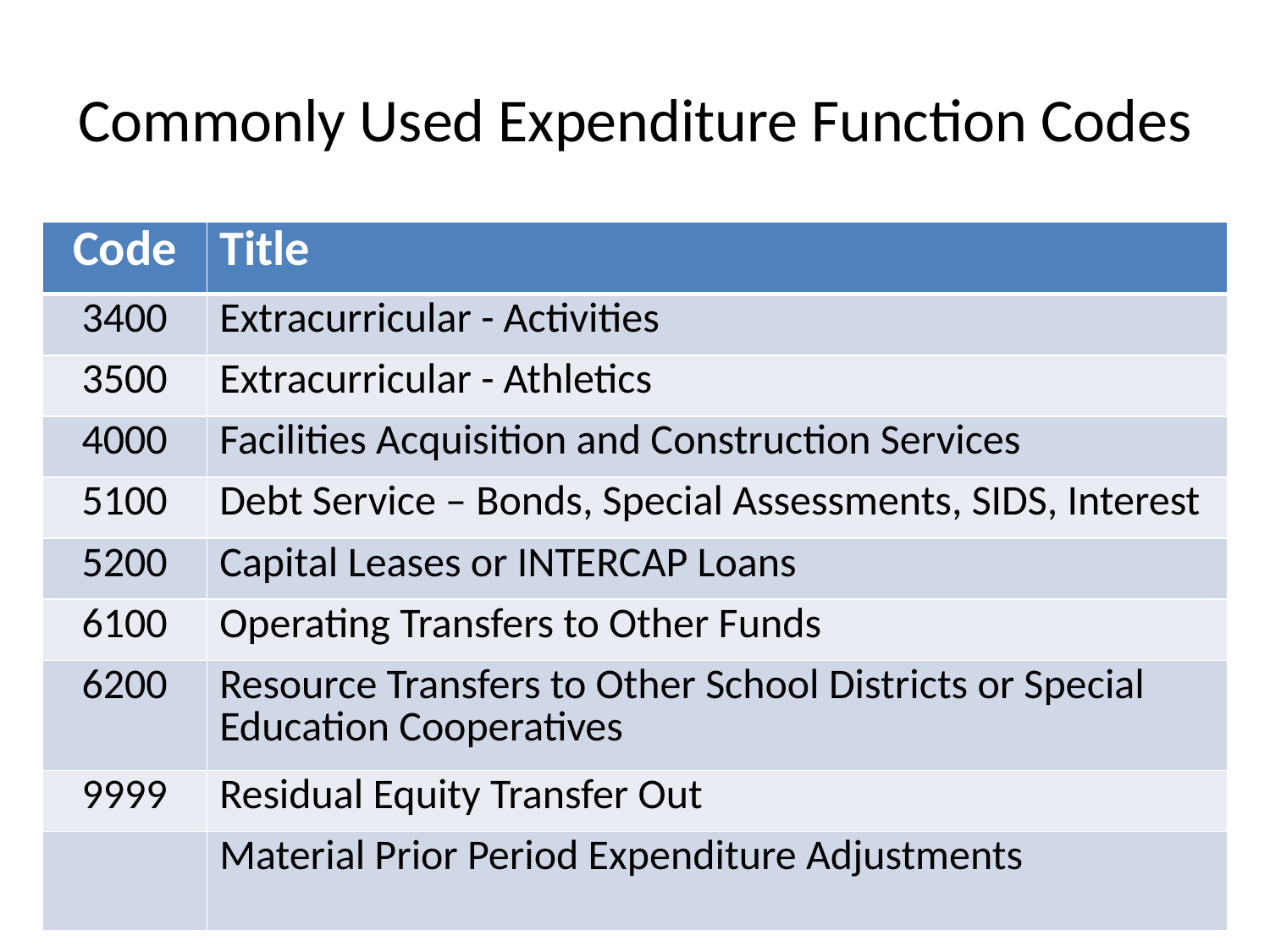

# Commonly Used Expenditure Function Codes
| Code | Title |
| --- | --- |
| 3400 | Extracurricular - Activities |
| 3500 | Extracurricular - Athletics |
| 4000 | Facilities Acquisition and Construction Services |
| 5100 | Debt Service – Bonds, Special Assessments, SIDS, Interest |
| 5200 | Capital Leases or INTERCAP Loans |
| 6100 | Operating Transfers to Other Funds |
| 6200 | Resource Transfers to Other School Districts or Special Education Cooperatives |
| 9999 | Residual Equity Transfer Out |
|  | Material Prior Period Expenditure Adjustments |